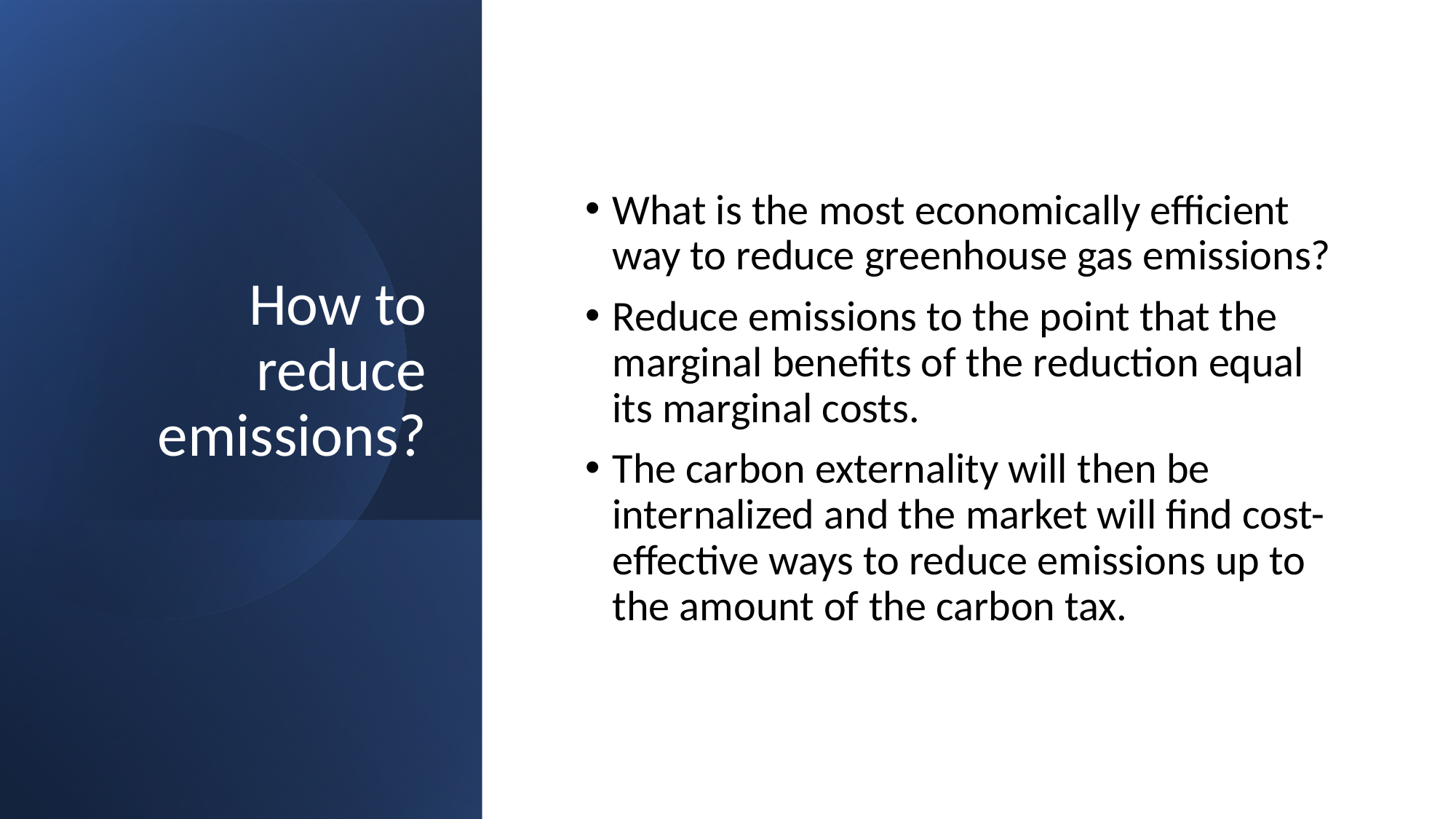

# How to reduce emissions?
What is the most economically efficient way to reduce greenhouse gas emissions?
Reduce emissions to the point that the marginal benefits of the reduction equal its marginal costs.
The carbon externality will then be internalized and the market will find cost-effective ways to reduce emissions up to the amount of the carbon tax.